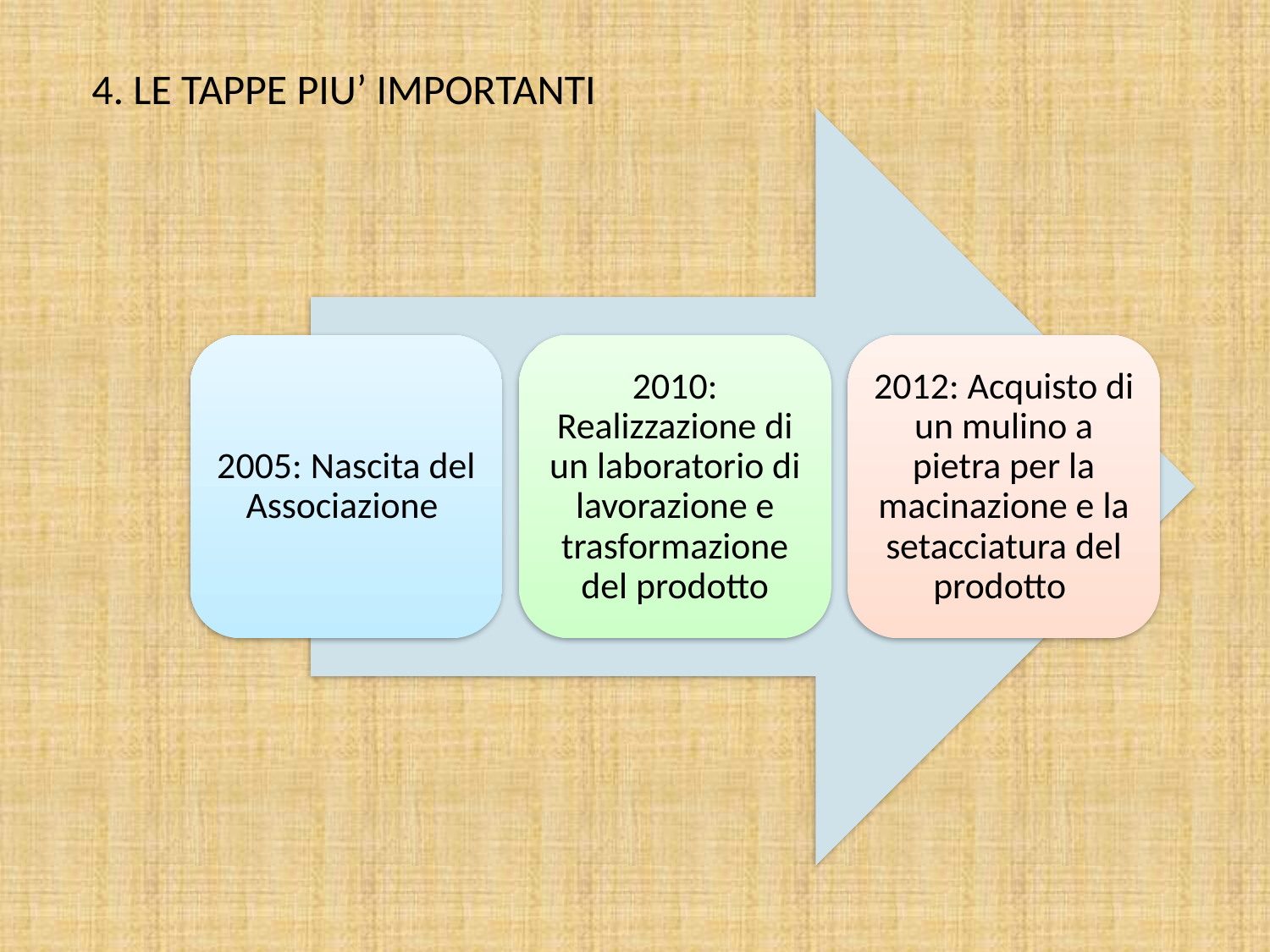

4. LE TAPPE PIU’ IMPORTANTI
2005: Nascita del Associazione
2010: Realizzazione di un laboratorio di lavorazione e trasformazione del prodotto
2012: Acquisto di un mulino a pietra per la macinazione e la setacciatura del prodotto